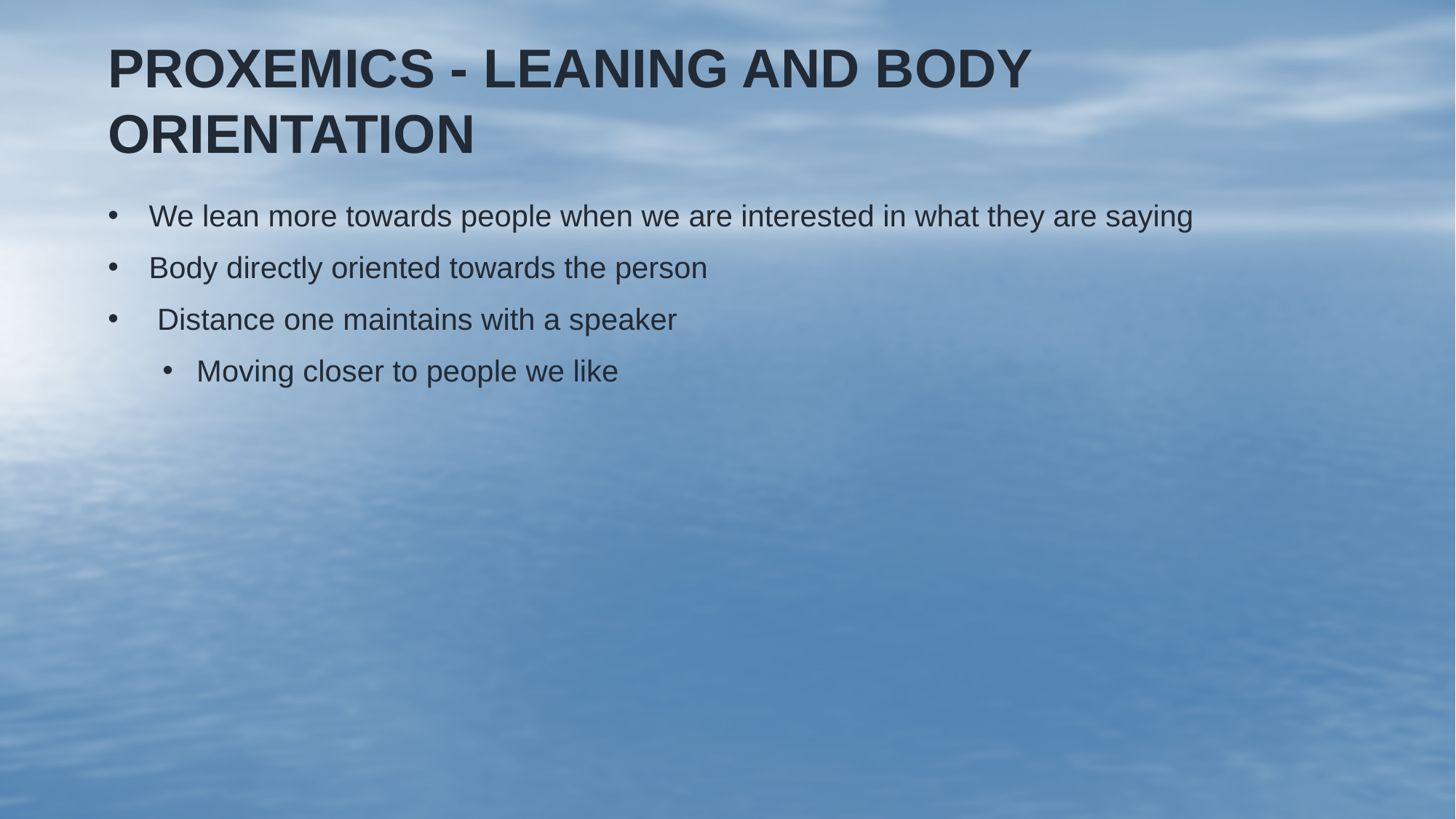

# PROXEMICS - LEANING AND BODY ORIENTATION
We lean more towards people when we are interested in what they are saying
Body directly oriented towards the person
 Distance one maintains with a speaker
Moving closer to people we like